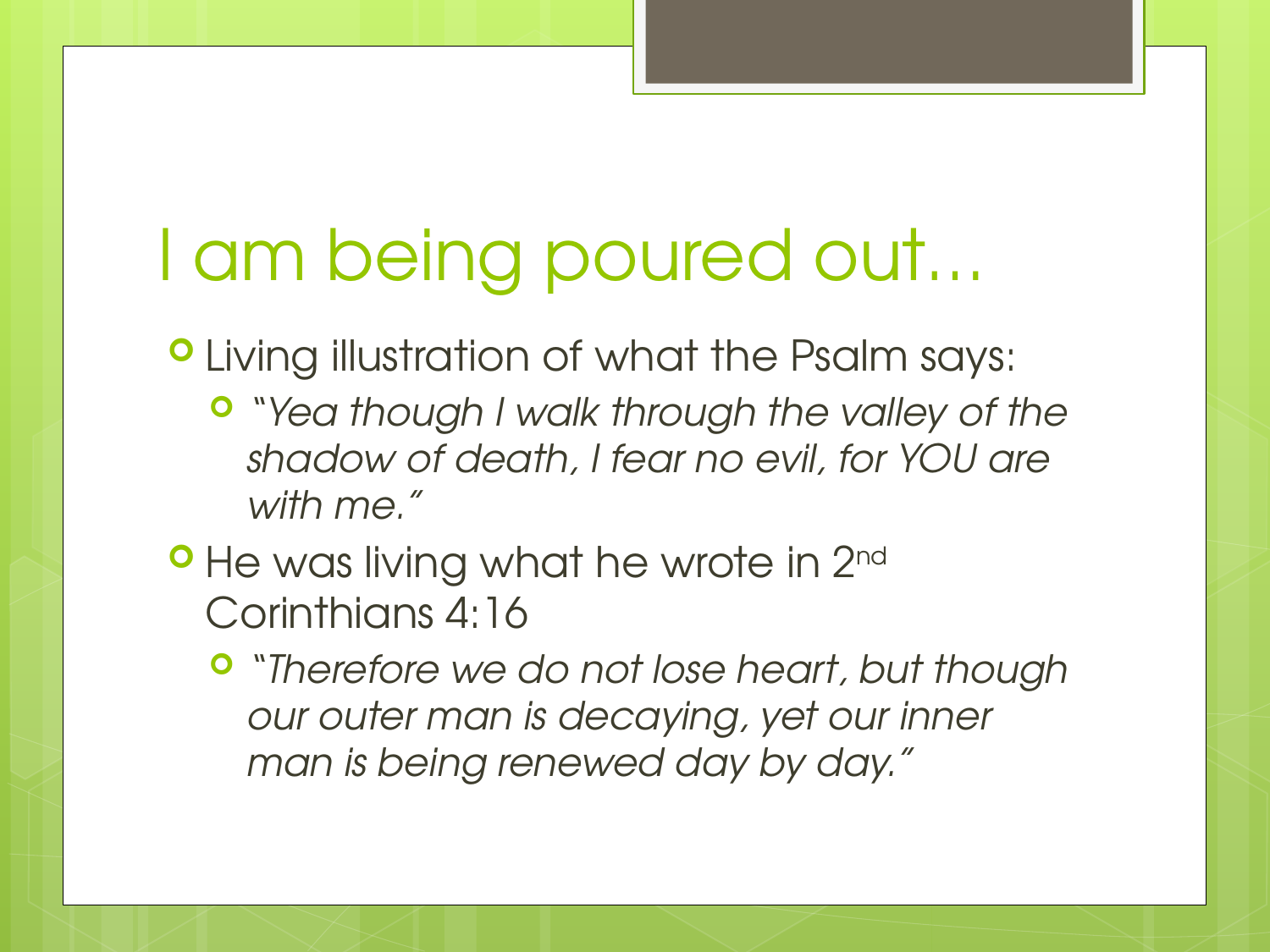

# I am being poured out…
Living illustration of what the Psalm says:
“Yea though I walk through the valley of the shadow of death, I fear no evil, for YOU are with me.”
He was living what he wrote in 2nd Corinthians 4:16
“Therefore we do not lose heart, but though our outer man is decaying, yet our inner man is being renewed day by day.”